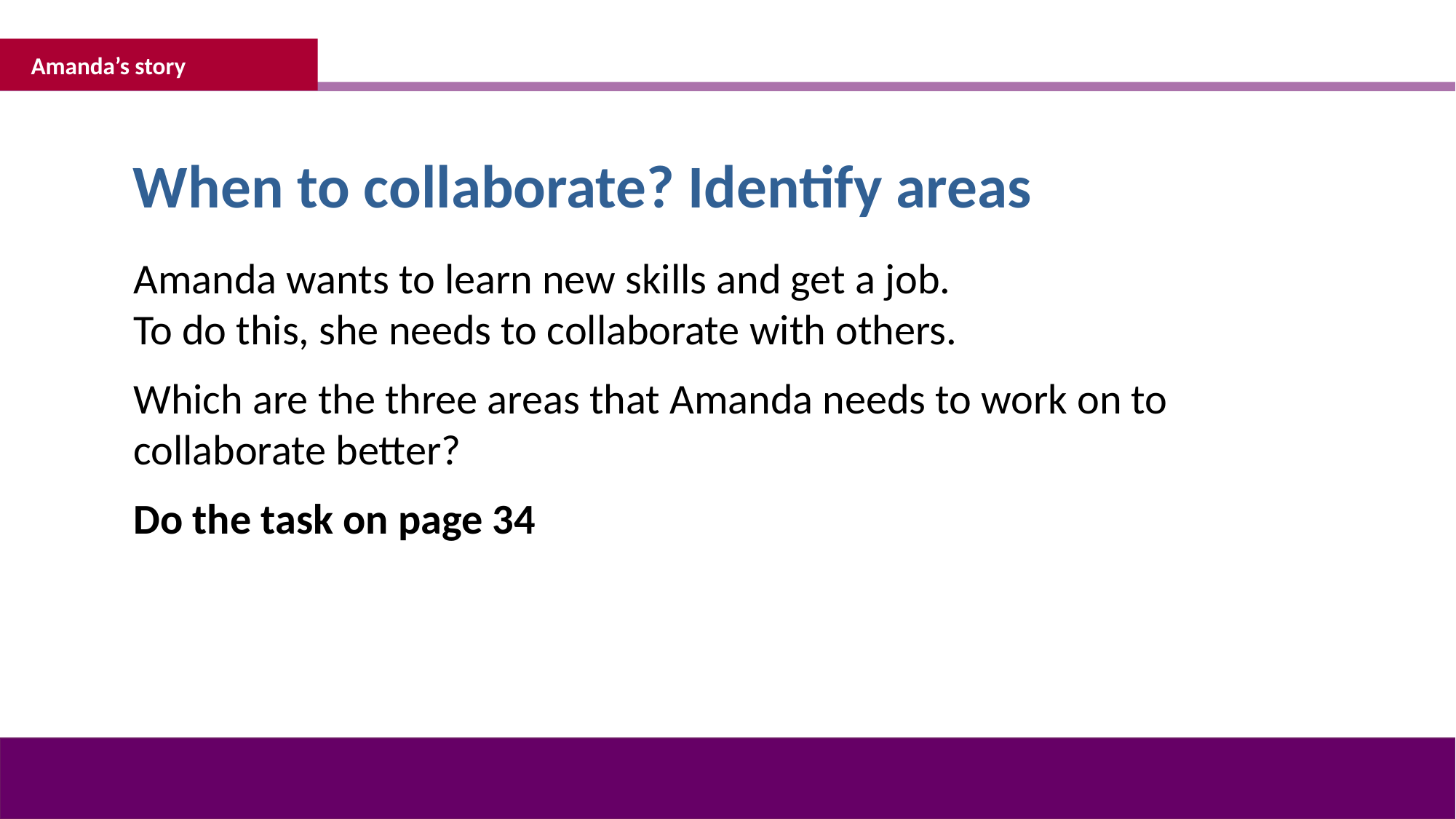

Amanda’s story
When to collaborate? Identify areas
Amanda wants to learn new skills and get a job.
To do this, she needs to collaborate with others.
Which are the three areas that Amanda needs to work on to collaborate better?
Do the task on page 34